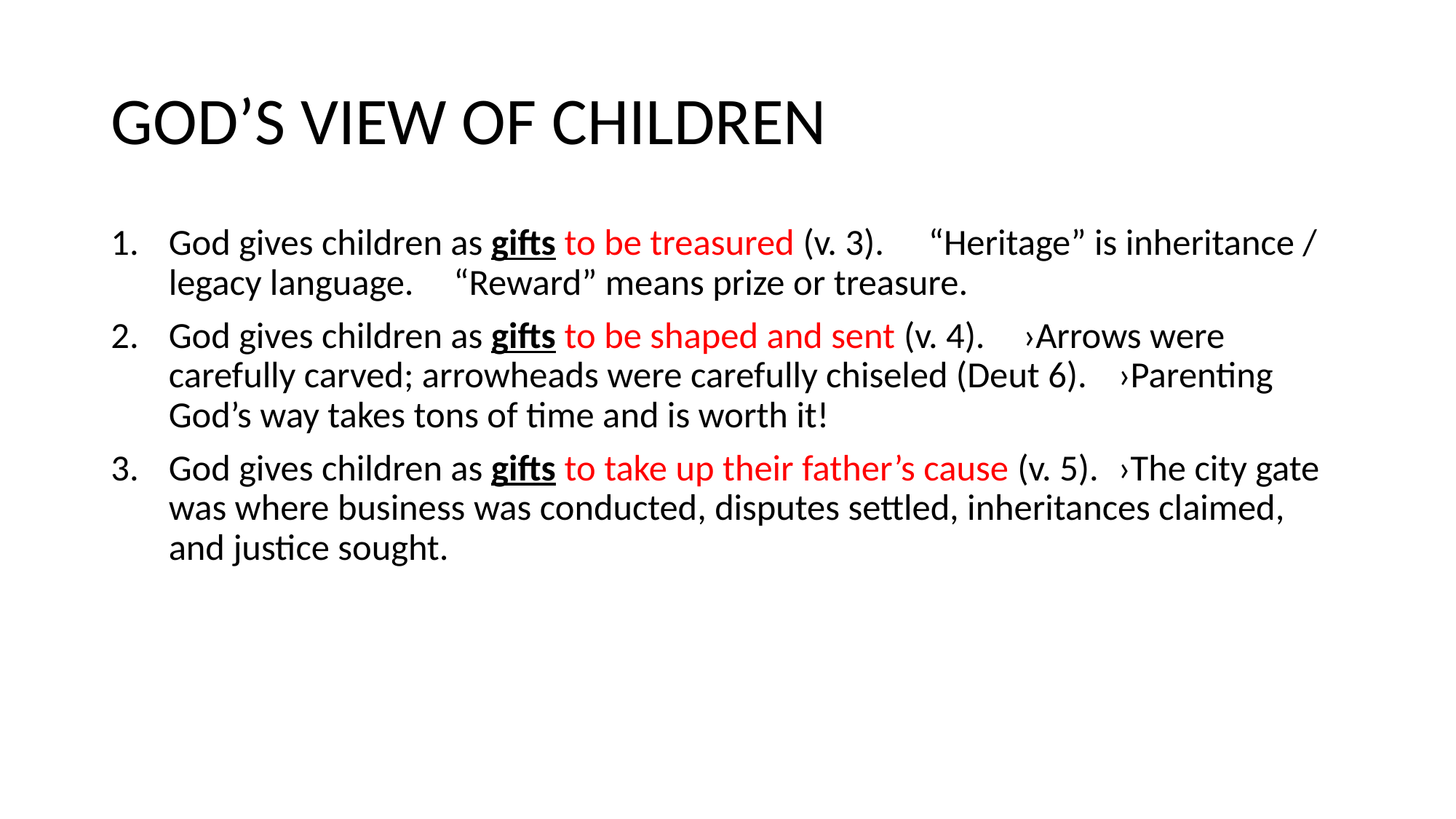

# GOD’S VIEW OF CHILDREN
God gives children as gifts to be treasured (v. 3).															“Heritage” is inheritance / legacy language. 					“Reward” means prize or treasure.
God gives children as gifts to be shaped and sent (v. 4). 														›Arrows were carefully carved; arrowheads were carefully chiseled (Deut 6). 									›Parenting God’s way takes tons of time and is worth it!
God gives children as gifts to take up their father’s cause (v. 5).													›The city gate was where business was conducted, disputes settled, inheritances claimed, and justice sought.